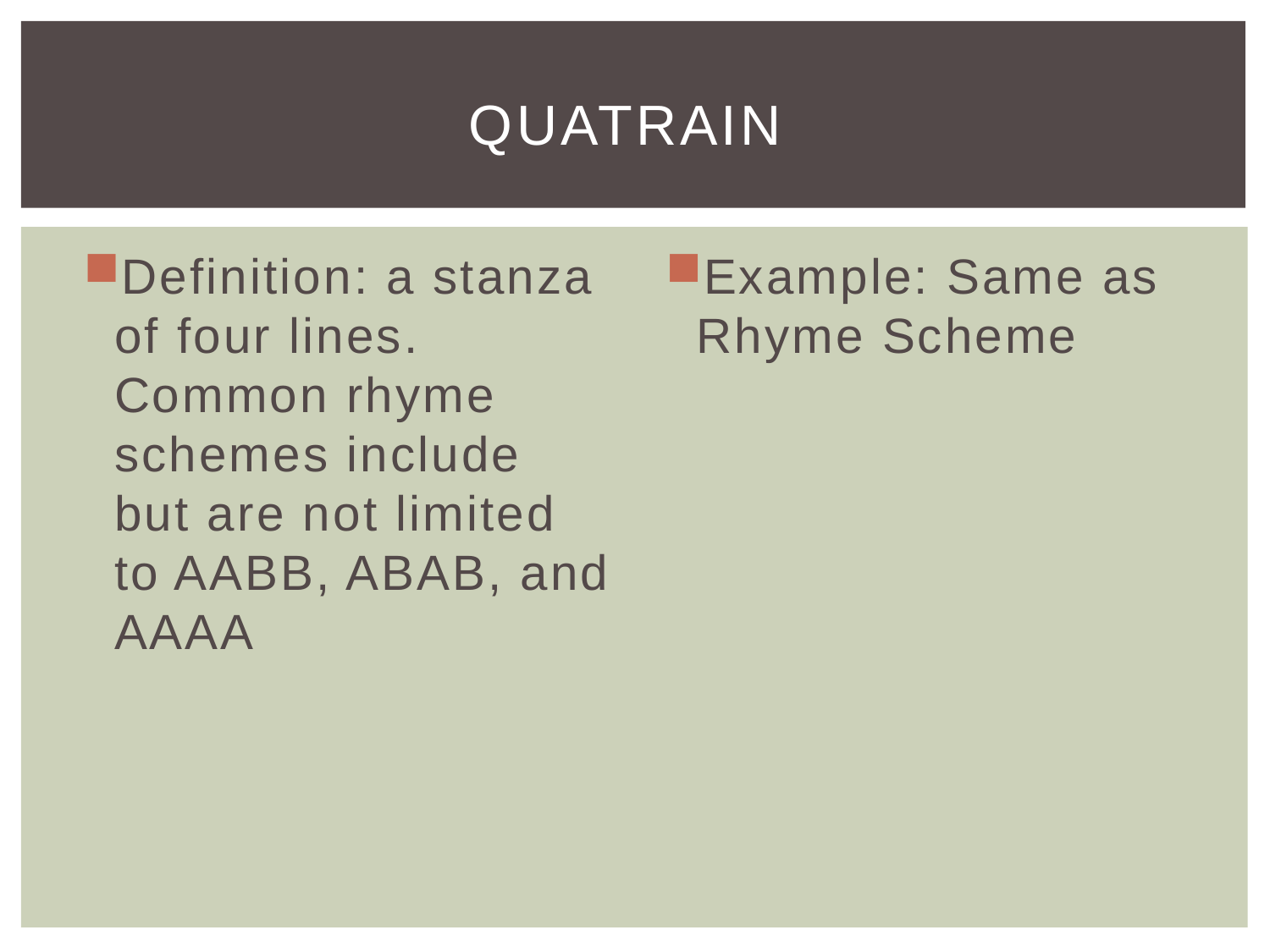

# Quatrain
Definition: a stanza of four lines. Common rhyme schemes include but are not limited to AABB, ABAB, and AAAA
Example: Same as Rhyme Scheme